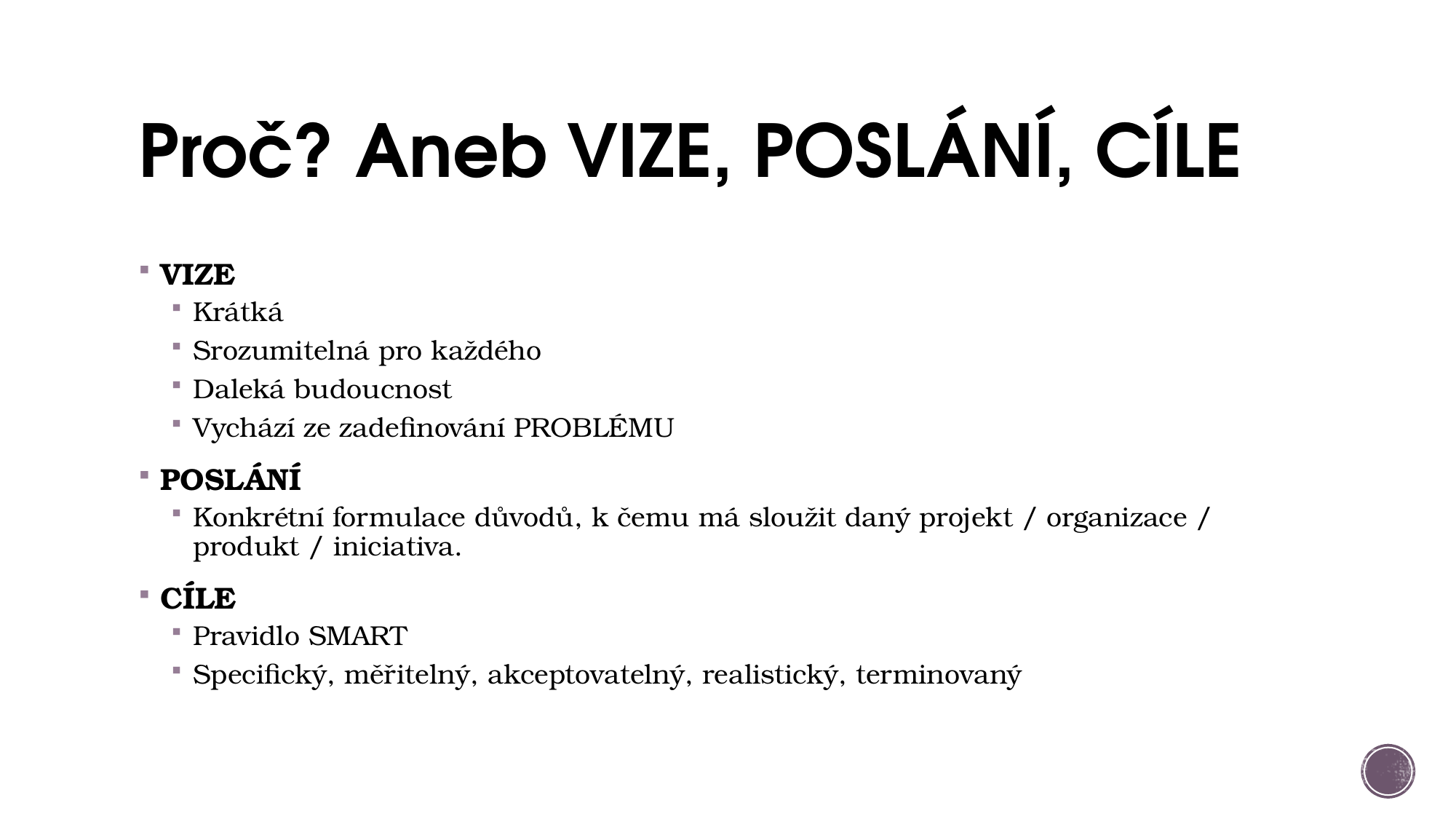

# Proč? Aneb VIZE, POSLÁNÍ, CÍLE
VIZE
Krátká
Srozumitelná pro každého
Daleká budoucnost
Vychází ze zadefinování PROBLÉMU
POSLÁNÍ
Konkrétní formulace důvodů, k čemu má sloužit daný projekt / organizace / produkt / iniciativa.
CÍLE
Pravidlo SMART
Specifický, měřitelný, akceptovatelný, realistický, terminovaný